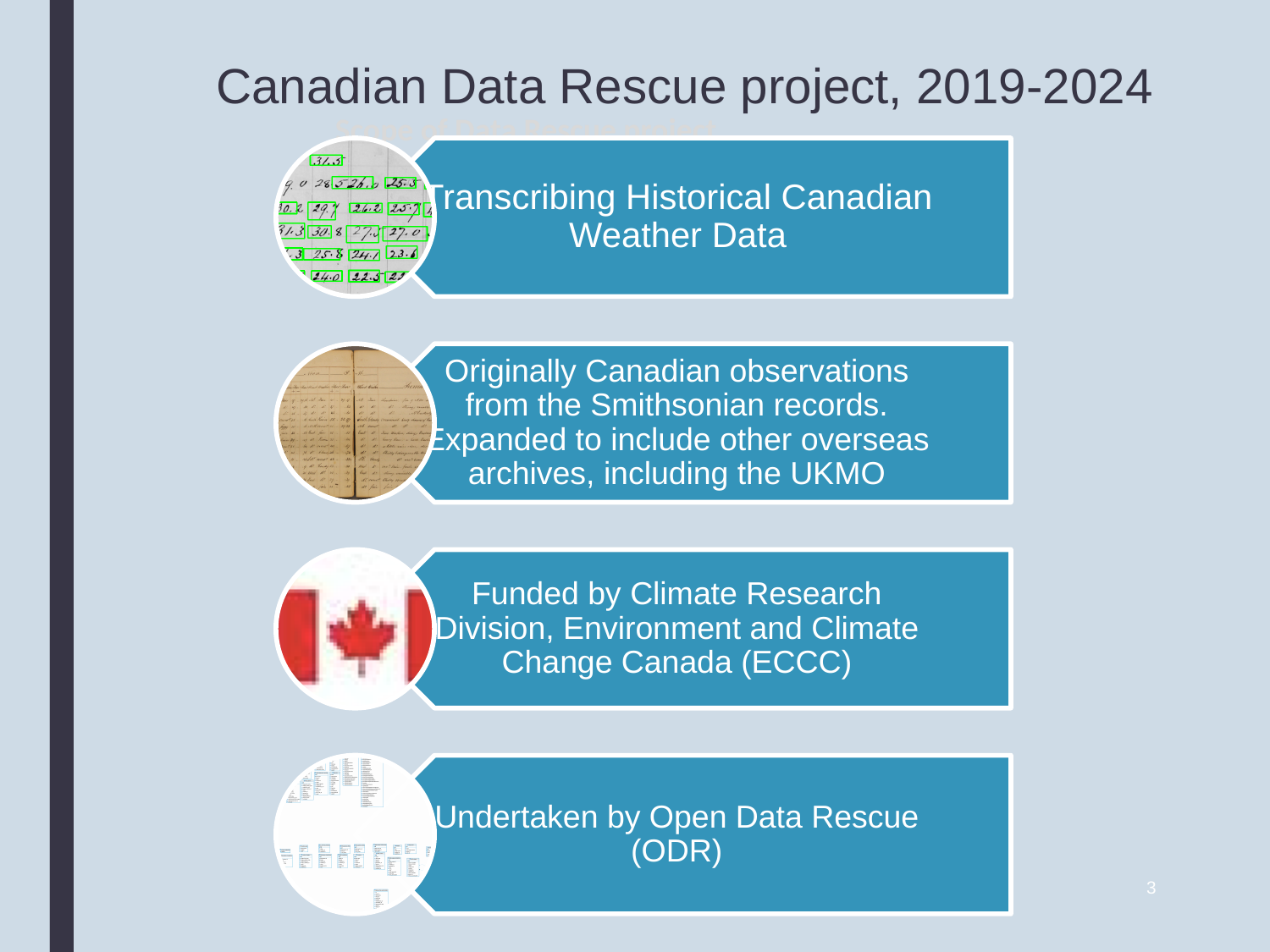

# Canadian Data Rescue project, 2019-2024
Scope of Data Rescue project
Transcribing Historical Canadian Weather Data
Originally Canadian observations from the Smithsonian records. Expanded to include other overseas archives, including the UKMO
Funded by Climate Research Division, Environment and Climate Change Canada (ECCC)
Undertaken by Open Data Rescue (ODR)
3